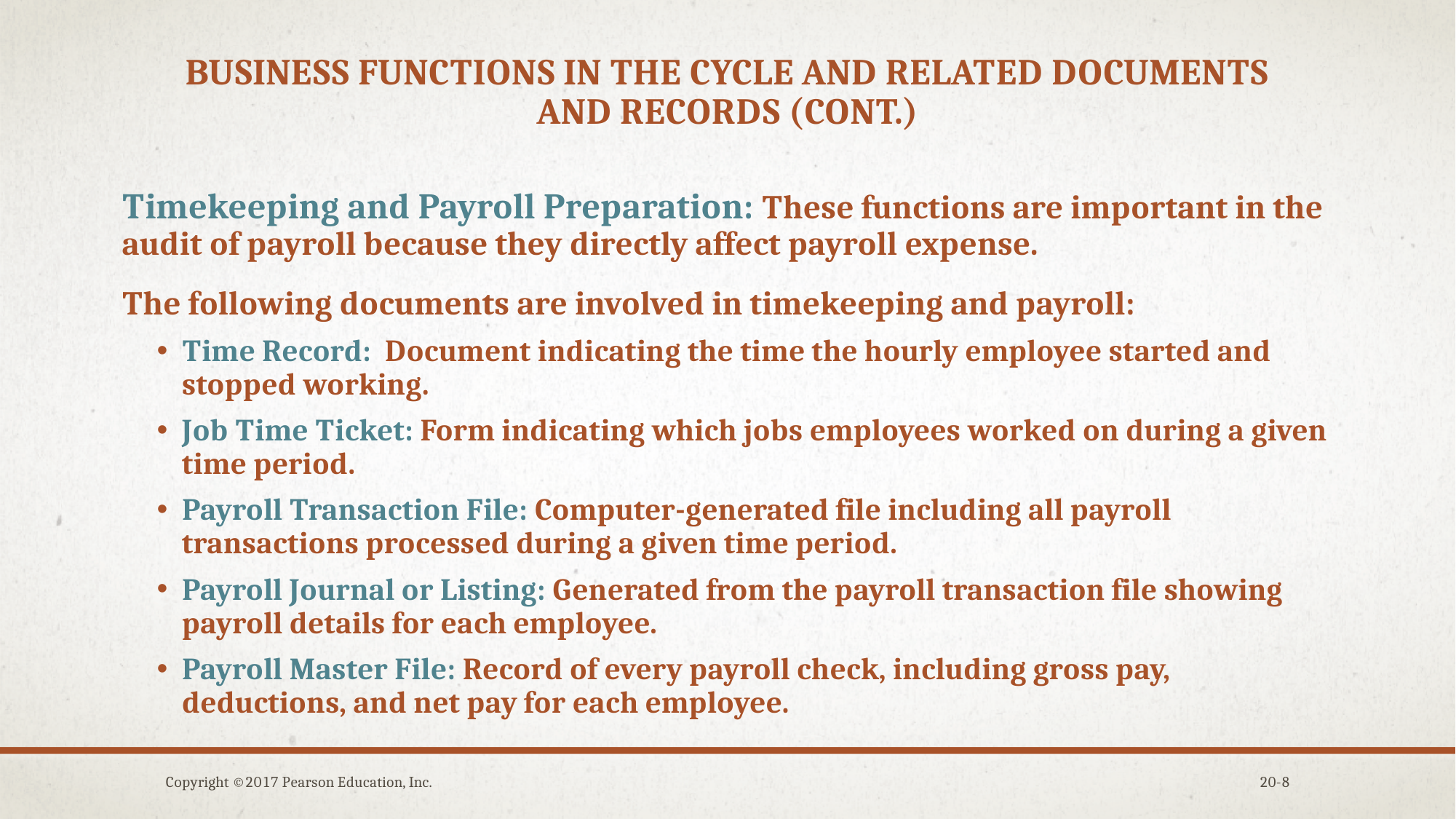

# Business functions in the cycle and related documents and records (cont.)
Timekeeping and Payroll Preparation: These functions are important in the audit of payroll because they directly affect payroll expense.
The following documents are involved in timekeeping and payroll:
Time Record:  Document indicating the time the hourly employee started and stopped working.
Job Time Ticket: Form indicating which jobs employees worked on during a given time period.
Payroll Transaction File: Computer-generated file including all payroll transactions processed during a given time period.
Payroll Journal or Listing: Generated from the payroll transaction file showing payroll details for each employee.
Payroll Master File: Record of every payroll check, including gross pay, deductions, and net pay for each employee.
Copyright ©2017 Pearson Education, Inc.
20-8